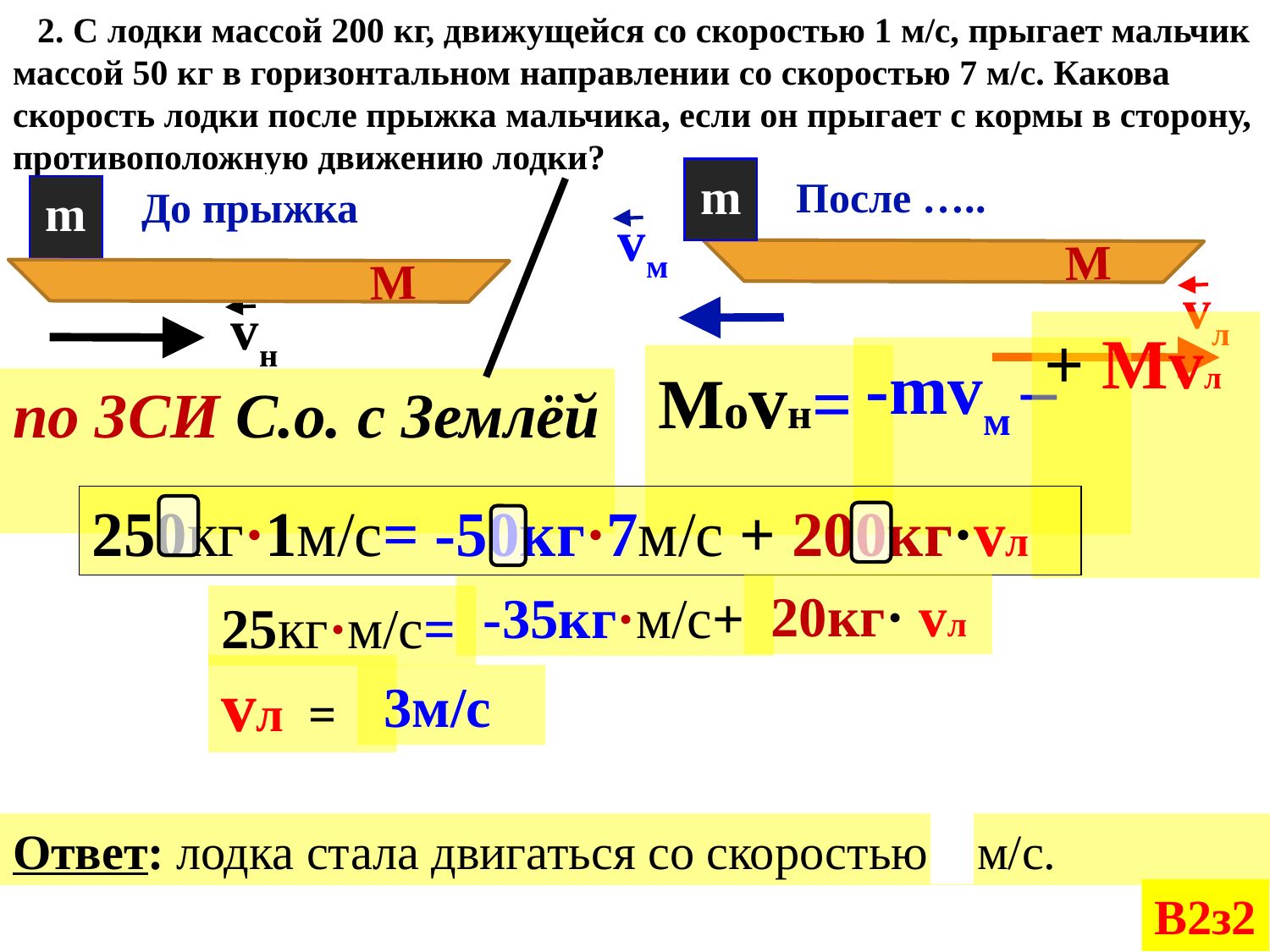

2. С лодки массой 200 кг, движущейся со скоростью 1 м/с, прыгает мальчик массой 50 кг в горизонтальном направлении со скоростью 7 м/с. Какова скорость лодки после прыжка мальчика, если он прыгает с кормы в сторону, противоположную движению лодки?

М

М
m
m
После …..

До прыжка
vм

vл

vн

Movн=
-mvм –
+ Mvл
по ЗСИ С.о. с Землёй
250кг·1м/с= -50кг·7м/с + 200кг·vл

 20кг· vл
 -35кг·м/с+
25кг·м/с=
vл  =
 3м/с
Ответ: лодка стала двигаться со скоростью 3 м/с.

В2з2